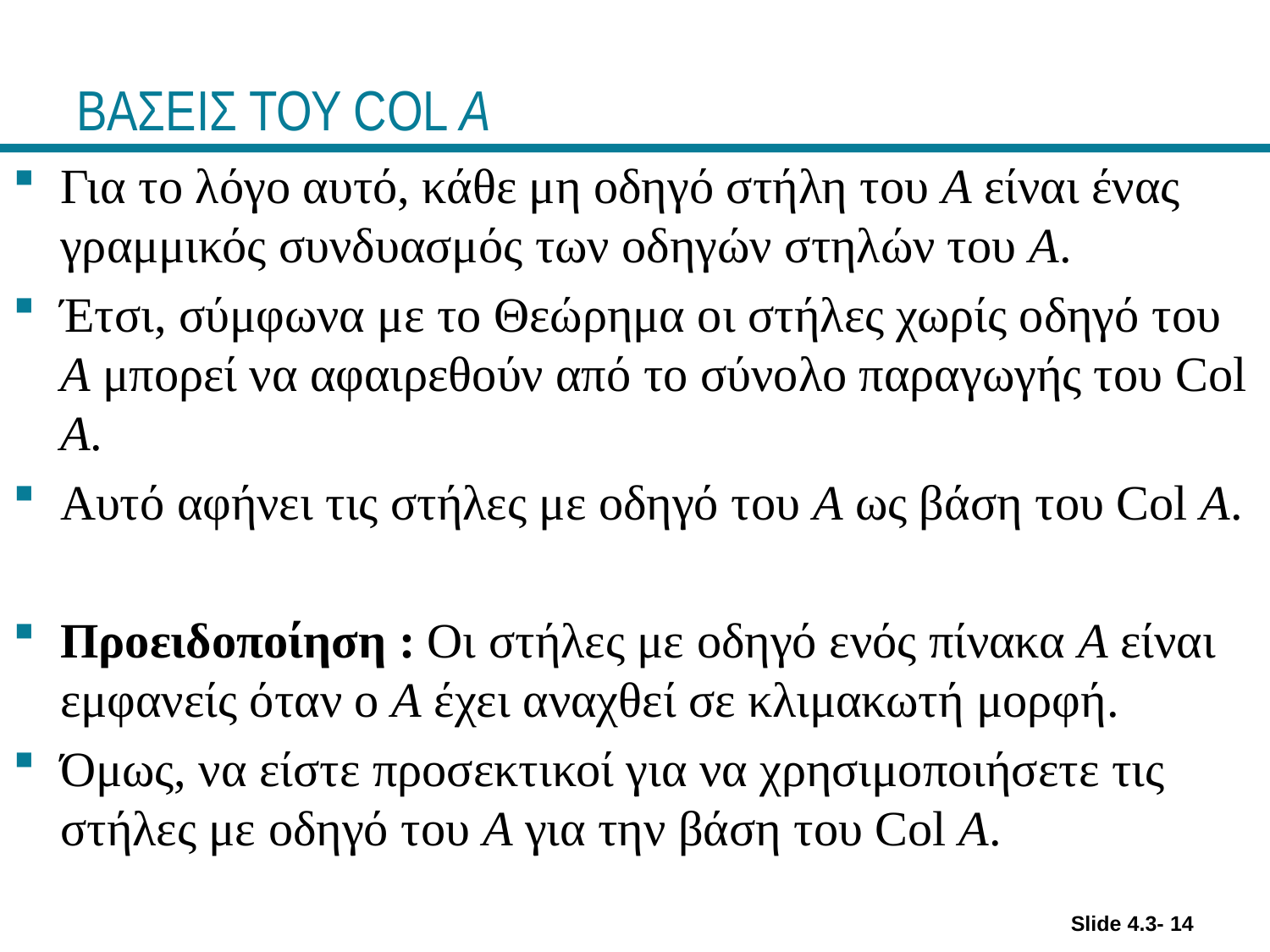

# ΒΑΣΕΙΣ ΤΟΥ COL A
Για το λόγο αυτό, κάθε μη οδηγό στήλη του A είναι ένας γραμμικός συνδυασμός των οδηγών στηλών του A.
Έτσι, σύμφωνα με το Θεώρημα οι στήλες χωρίς οδηγό του A μπορεί να αφαιρεθούν από το σύνολο παραγωγής του Col A.
Αυτό αφήνει τις στήλες με οδηγό του A ως βάση του Col A.

Προειδοποίηση : Οι στήλες με οδηγό ενός πίνακα A είναι εμφανείς όταν ο A έχει αναχθεί σε κλιμακωτή μορφή.
Όμως, να είστε προσεκτικοί για να χρησιμοποιήσετε τις στήλες με οδηγό του A για την βάση του Col A.
Slide 4.3- 14